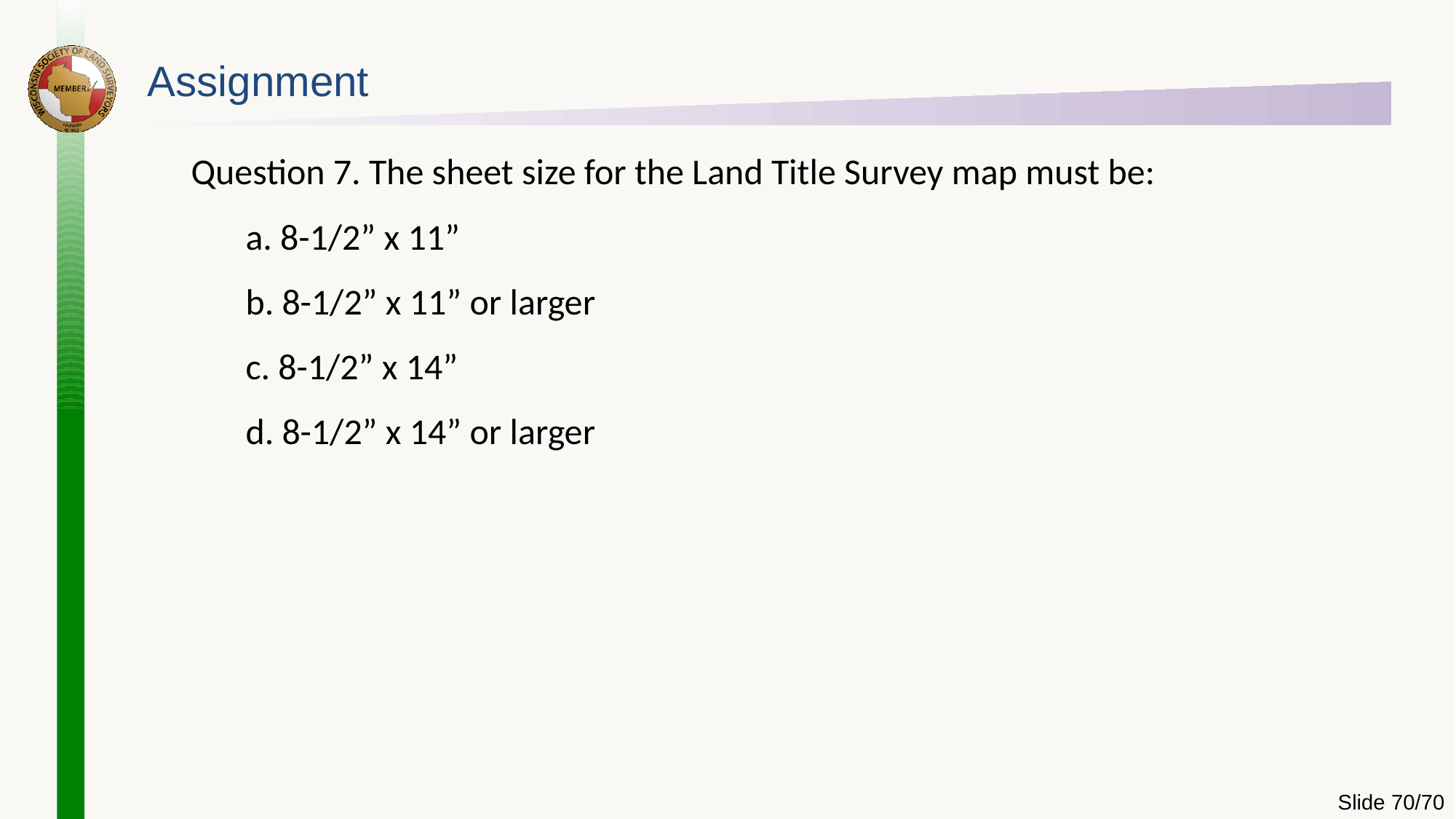

# Assignment
Question 7. The sheet size for the Land Title Survey map must be:
a. 8-1/2” x 11”
b. 8-1/2” x 11” or larger
c. 8-1/2” x 14”
d. 8-1/2” x 14” or larger